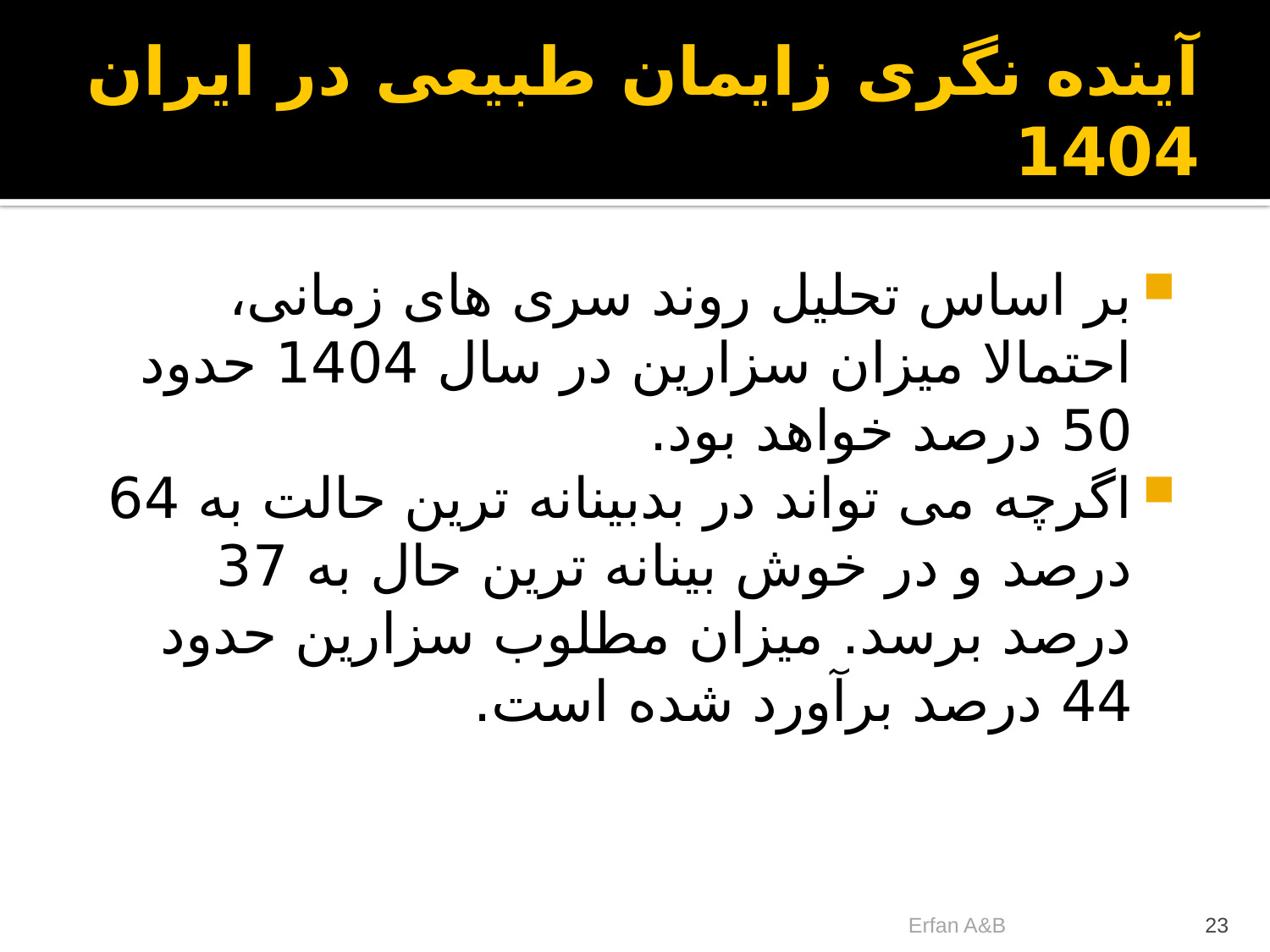

# آینده نگری زایمان طبیعی در ایران 1404
بر اساس تحلیل روند سری های زمانی، احتمالا میزان سزارین در سال 1404 حدود 50 درصد خواهد بود.
اگرچه می تواند در بدبینانه ترین حالت به 64 درصد و در خوش بینانه ترین حال به 37 درصد برسد. میزان مطلوب سزارین حدود 44 درصد برآورد شده است.
Erfan A&B
23